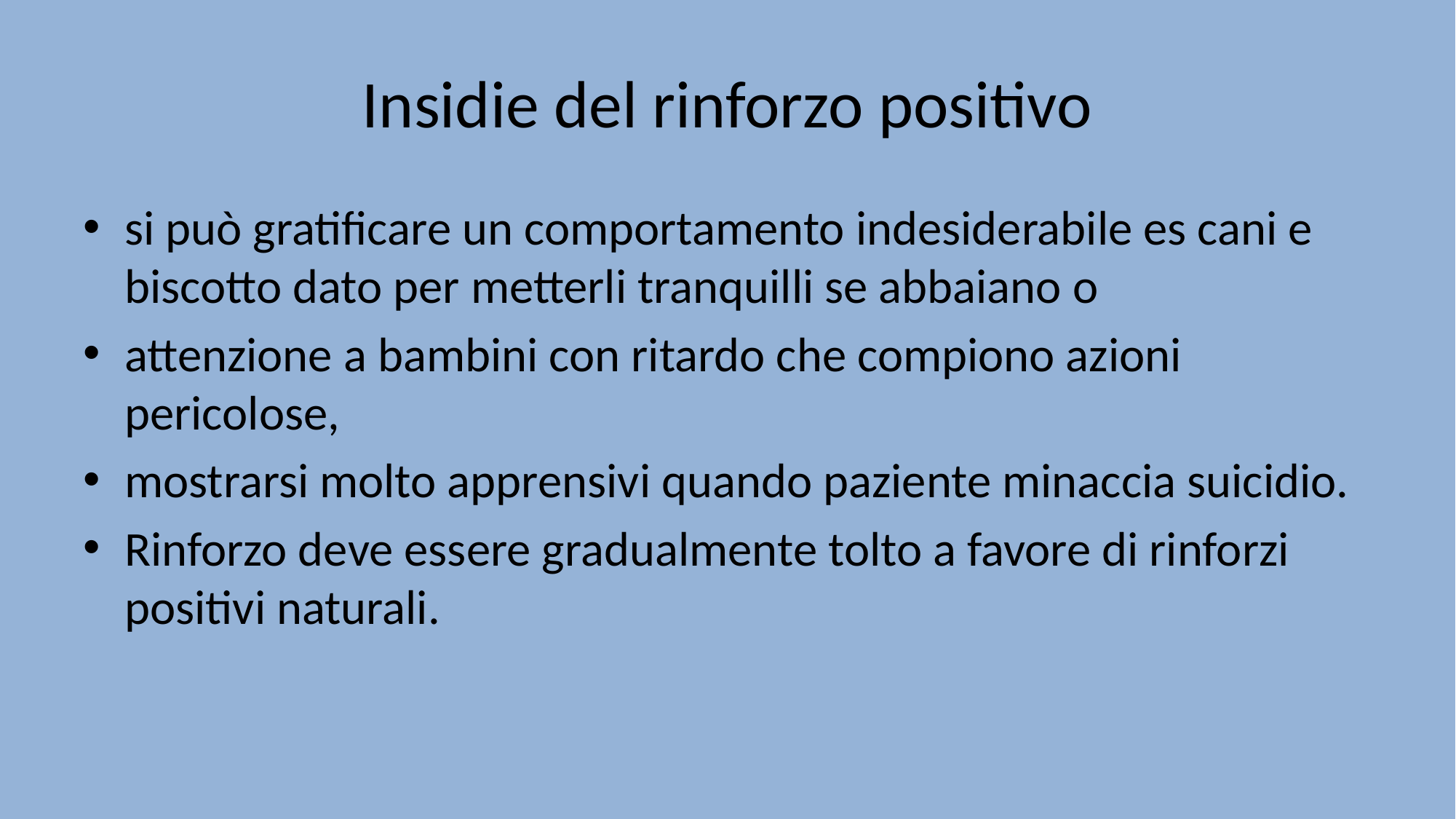

# Insidie del rinforzo positivo
si può gratificare un comportamento indesiderabile es cani e biscotto dato per metterli tranquilli se abbaiano o
attenzione a bambini con ritardo che compiono azioni pericolose,
mostrarsi molto apprensivi quando paziente minaccia suicidio.
Rinforzo deve essere gradualmente tolto a favore di rinforzi positivi naturali.